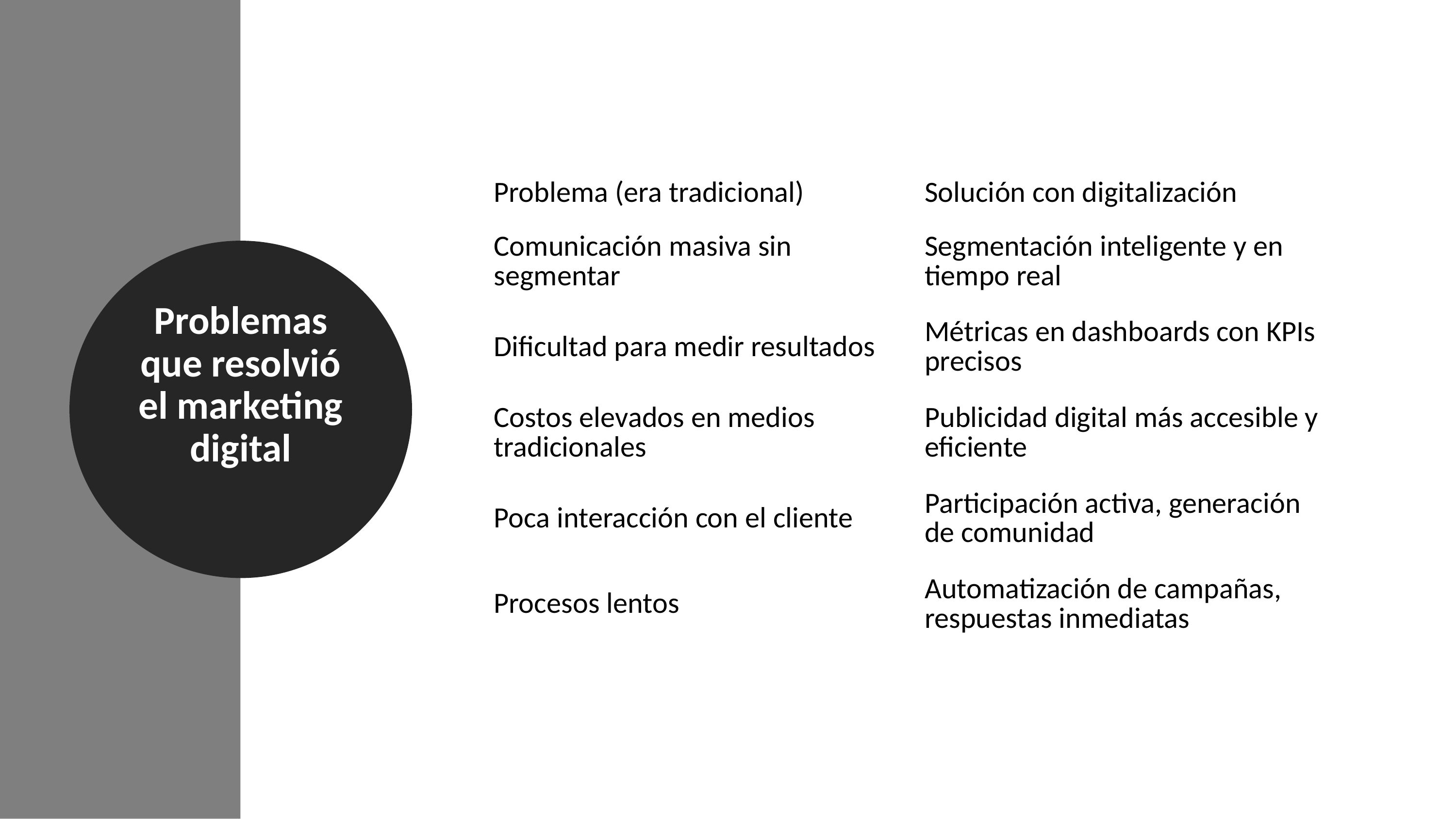

| Problema (era tradicional) | Solución con digitalización |
| --- | --- |
| Comunicación masiva sin segmentar | Segmentación inteligente y en tiempo real |
| Dificultad para medir resultados | Métricas en dashboards con KPIs precisos |
| Costos elevados en medios tradicionales | Publicidad digital más accesible y eficiente |
| Poca interacción con el cliente | Participación activa, generación de comunidad |
| Procesos lentos | Automatización de campañas, respuestas inmediatas |
Problemas que resolvió el marketing digital